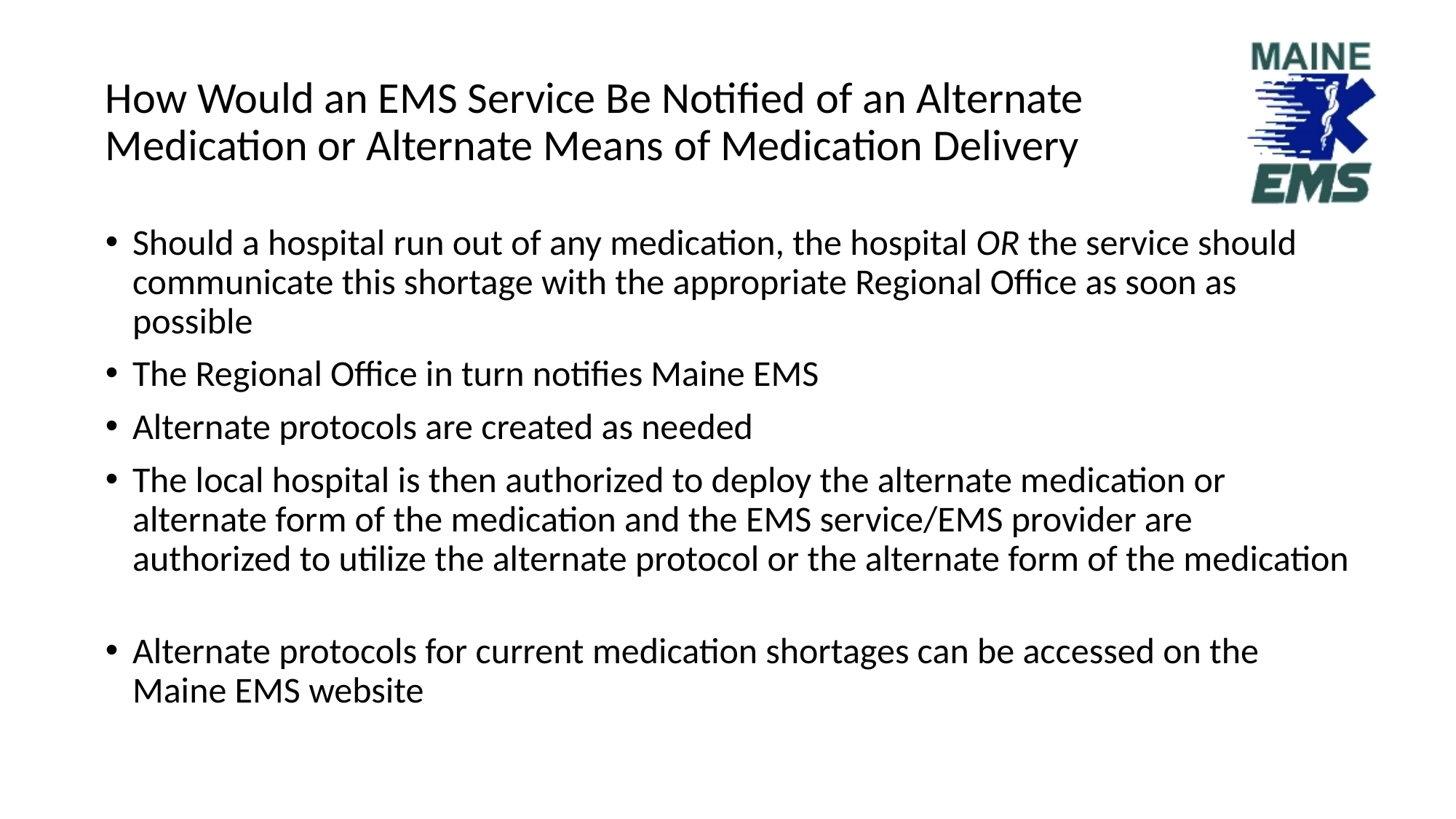

# How Would an EMS Service Be Notified of an Alternate Medication or Alternate Means of Medication Delivery
Should a hospital run out of any medication, the hospital OR the service should communicate this shortage with the appropriate Regional Office as soon as possible
The Regional Office in turn notifies Maine EMS
Alternate protocols are created as needed
The local hospital is then authorized to deploy the alternate medication or alternate form of the medication and the EMS service/EMS provider are authorized to utilize the alternate protocol or the alternate form of the medication
Alternate protocols for current medication shortages can be accessed on the Maine EMS website